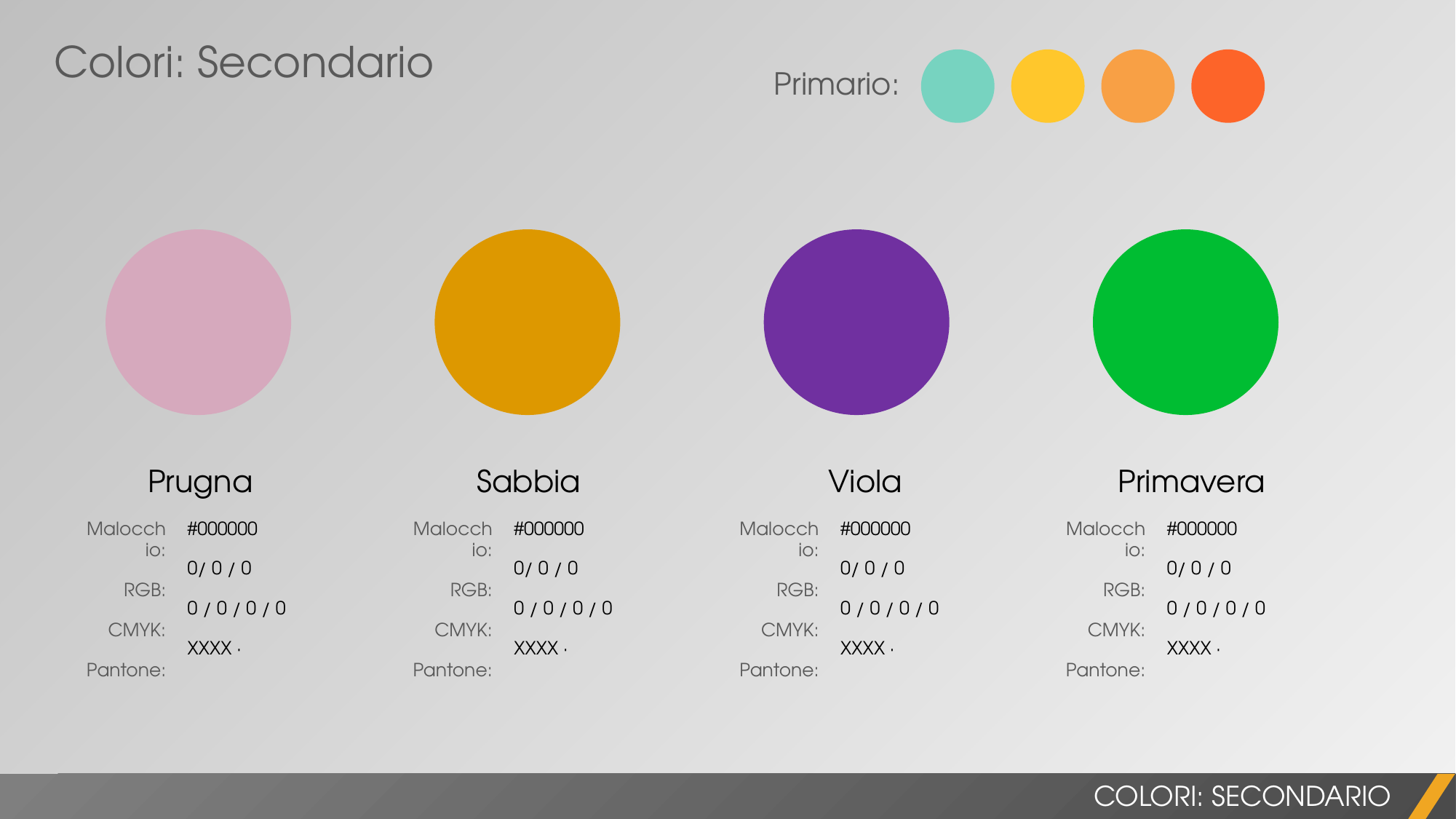

Colori: Secondario

Primario:

Prugna
Sabbia
Viola
Primavera
Malocchio:
RGB:
CMYK:
Pantone:
#000000
0/ 0 / 0
0 / 0 / 0 / 0
XXXX ·
Malocchio:
RGB:
CMYK:
Pantone:
#000000
0/ 0 / 0
0 / 0 / 0 / 0
XXXX ·
Malocchio:
RGB:
CMYK:
Pantone:
#000000
0/ 0 / 0
0 / 0 / 0 / 0
XXXX ·
Malocchio:
RGB:
CMYK:
Pantone:
#000000
0/ 0 / 0
0 / 0 / 0 / 0
XXXX ·
COLORI: SECONDARIO
RELAZIONE DI PROGETTO